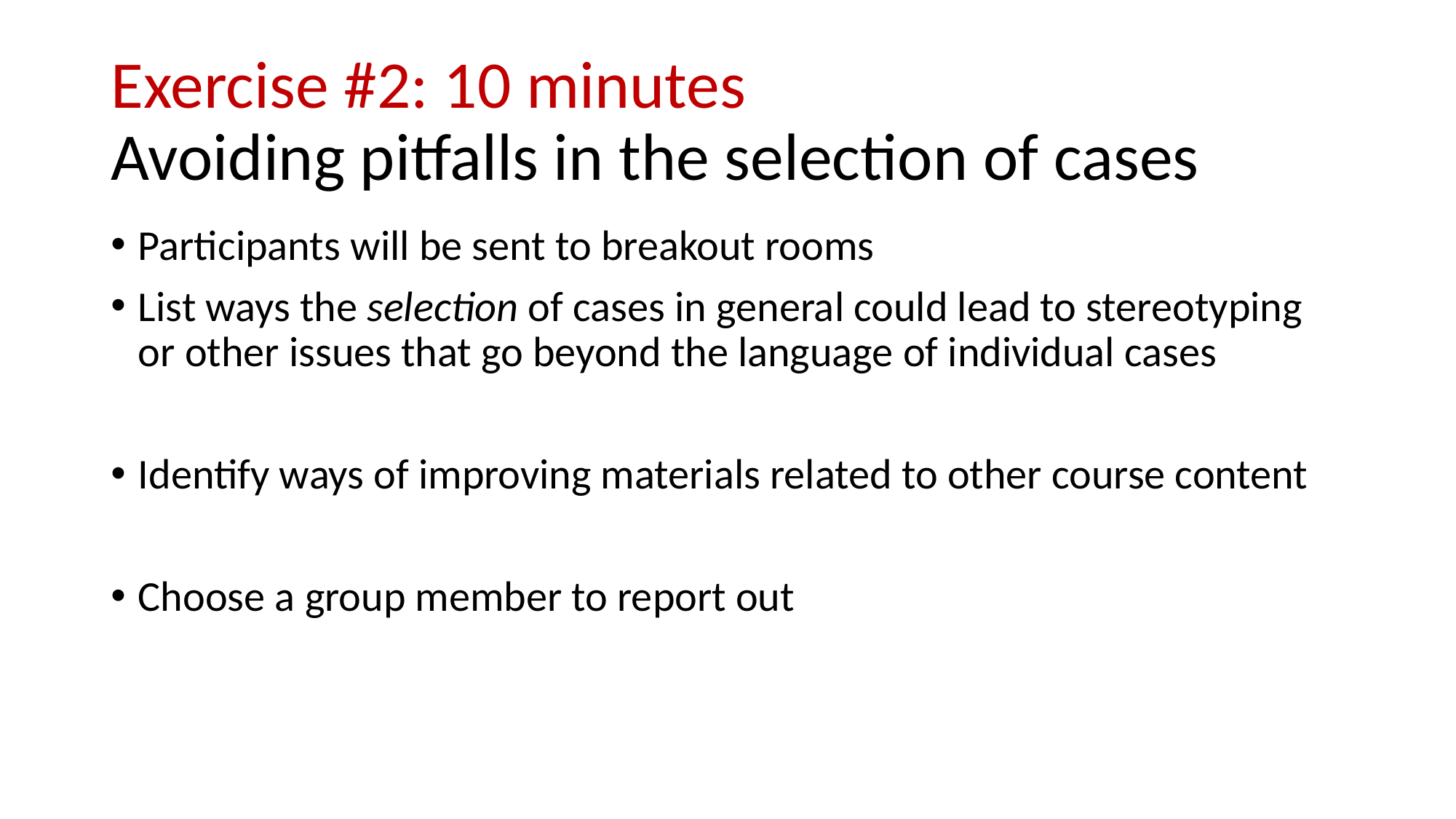

# Exercise #2: 10 minutes Avoiding pitfalls in the selection of cases
Participants will be sent to breakout rooms
List ways the selection of cases in general could lead to stereotyping or other issues that go beyond the language of individual cases

Identify ways of improving materials related to other course content

Choose a group member to report out